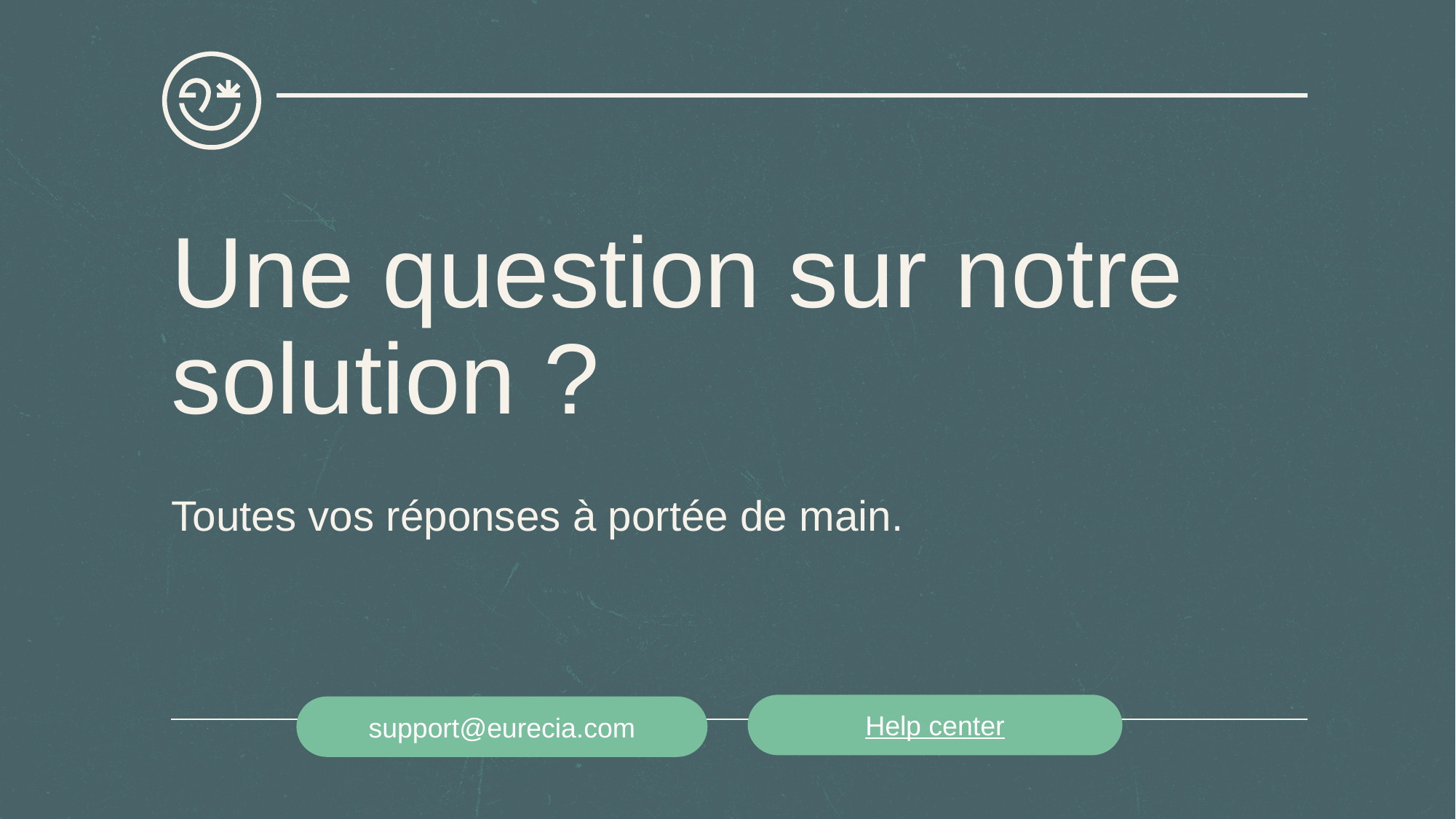

# Une question sur notre solution ? Toutes vos réponses à portée de main.
Help center
support@eurecia.com